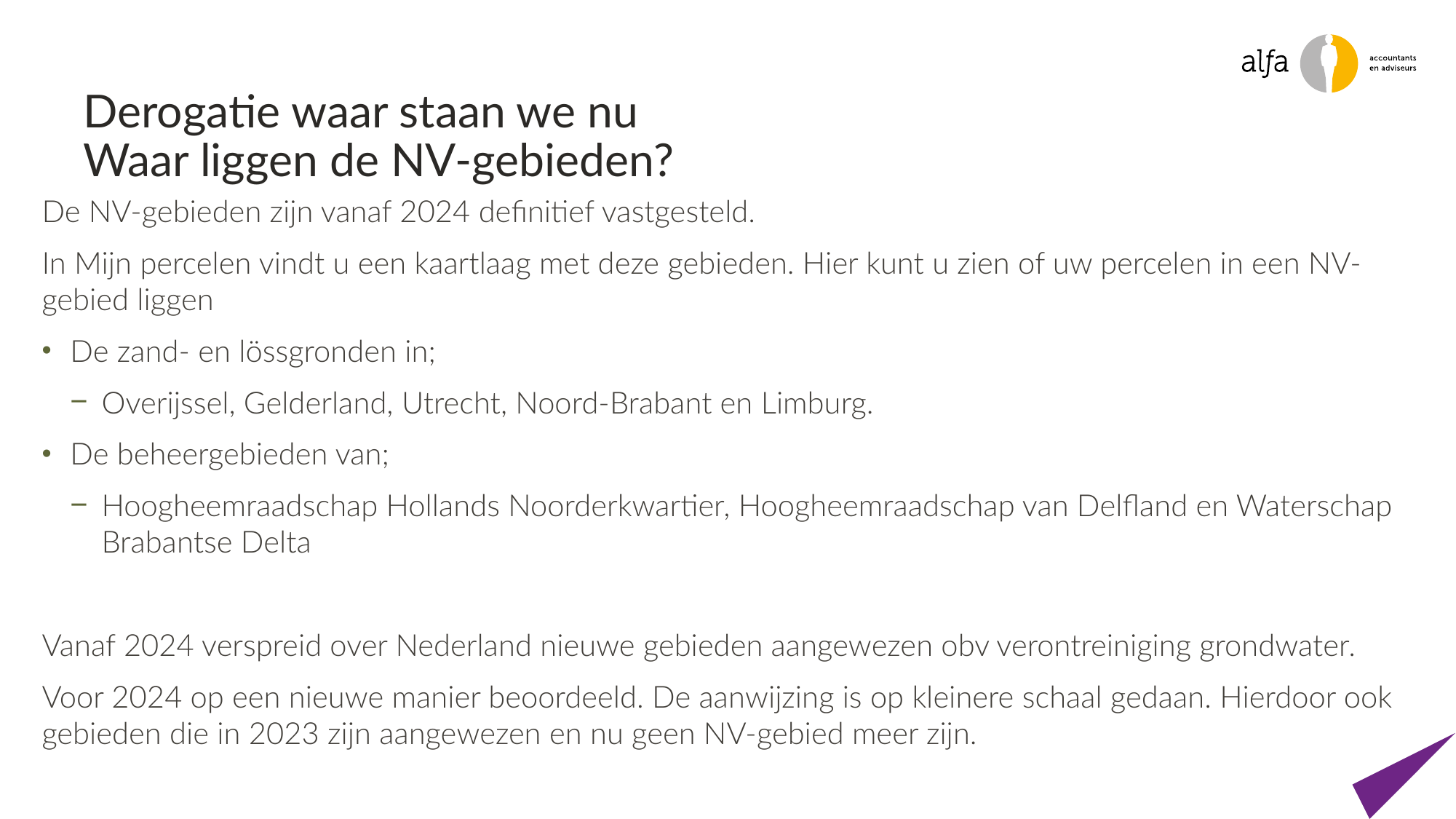

# Derogatie waar staan we nu Waar liggen de NV-gebieden?

De NV-gebieden zijn vanaf 2024 definitief vastgesteld.
In Mijn percelen vindt u een kaartlaag met deze gebieden. Hier kunt u zien of uw percelen in een NV-gebied liggen
De zand- en lössgronden in;
Overijssel, Gelderland, Utrecht, Noord-Brabant en Limburg.
De beheergebieden van;
Hoogheemraadschap Hollands Noorderkwartier, Hoogheemraadschap van Delfland en Waterschap Brabantse Delta

Vanaf 2024 verspreid over Nederland nieuwe gebieden aangewezen obv verontreiniging grondwater.
Voor 2024 op een nieuwe manier beoordeeld. De aanwijzing is op kleinere schaal gedaan. Hierdoor ook gebieden die in 2023 zijn aangewezen en nu geen NV-gebied meer zijn.